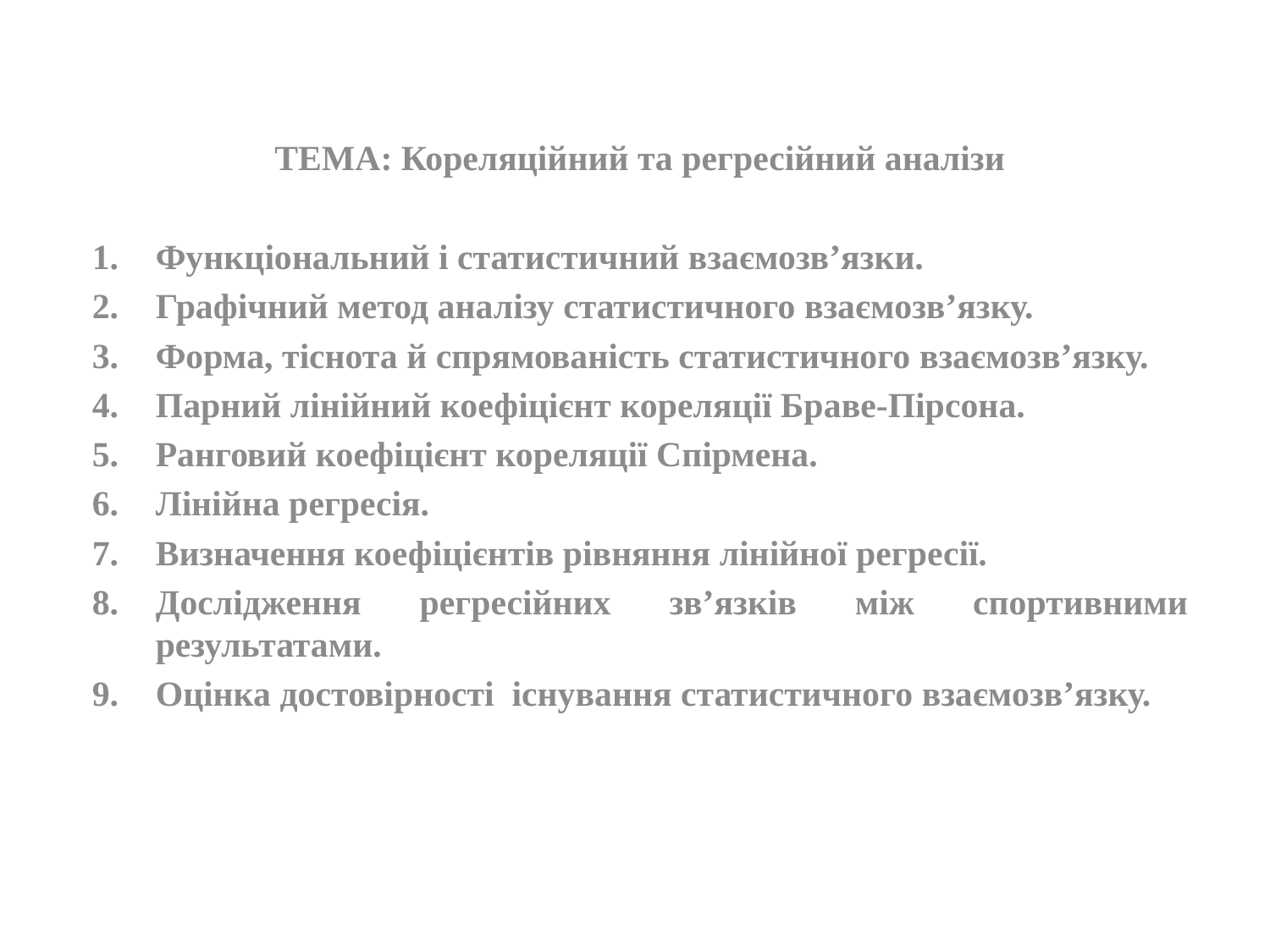

#
ТЕМА: Кореляційний та регресійний аналізи

Функціональний і статистичний взаємозв’язки.
Графічний метод аналізу статистичного взаємозв’язку.
Форма, тіснота й спрямованість статистичного взаємозв’язку.
Парний лінійний коефіцієнт кореляції Браве-Пірсона.
Ранговий коефіцієнт кореляції Спірмена.
Лінійна регресія.
Визначення коефіцієнтів рівняння лінійної регресії.
Дослідження регресійних зв’язків між спортивними результатами.
Оцінка достовірності  існування статистичного взаємозв’язку.